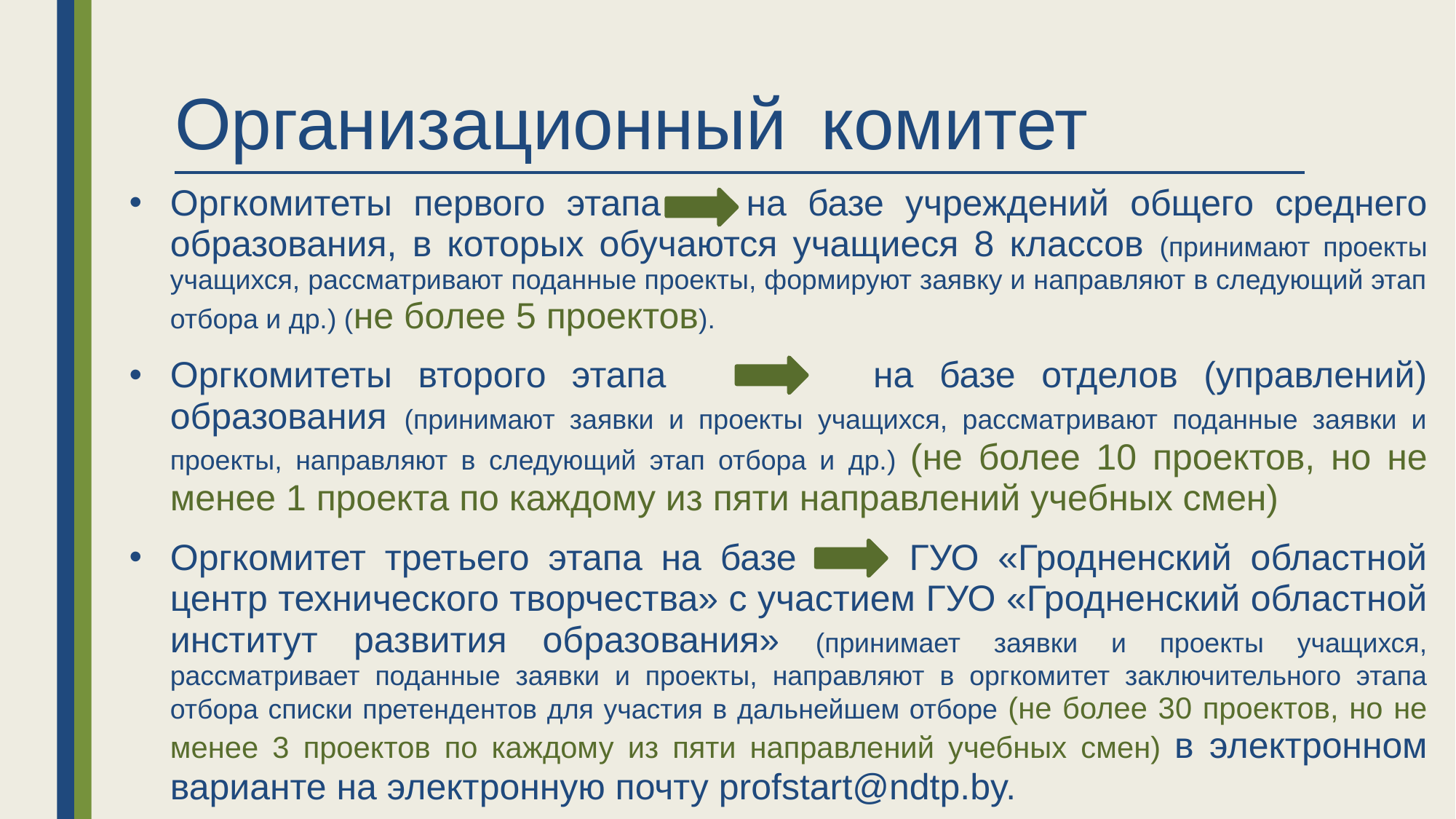

# Организационный  комитет
Оргкомитеты первого этапа    на базе учреждений общего среднего образования, в которых обучаются учащиеся 8 классов (принимают проекты учащихся, рассматривают поданные проекты, формируют заявку и направляют в следующий этап отбора и др.) (не более 5 проектов).
Оргкомитеты второго этапа        на базе отделов (управлений) образования (принимают заявки и проекты учащихся, рассматривают поданные заявки и проекты, направляют в следующий этап отбора и др.) (не более 10 проектов, но не менее 1 проекта по каждому из пяти направлений учебных смен)
Оргкомитет третьего этапа на базе      ГУО «Гродненский областной центр технического творчества» с участием ГУО «Гродненский областной институт развития образования» (принимает заявки и проекты учащихся, рассматривает поданные заявки и проекты, направляют в оргкомитет заключительного этапа отбора списки претендентов для участия в дальнейшем отборе (не более 30 проектов, но не менее 3 проектов по каждому из пяти направлений учебных смен) в электронном варианте на электронную почту profstart@ndtp.by.